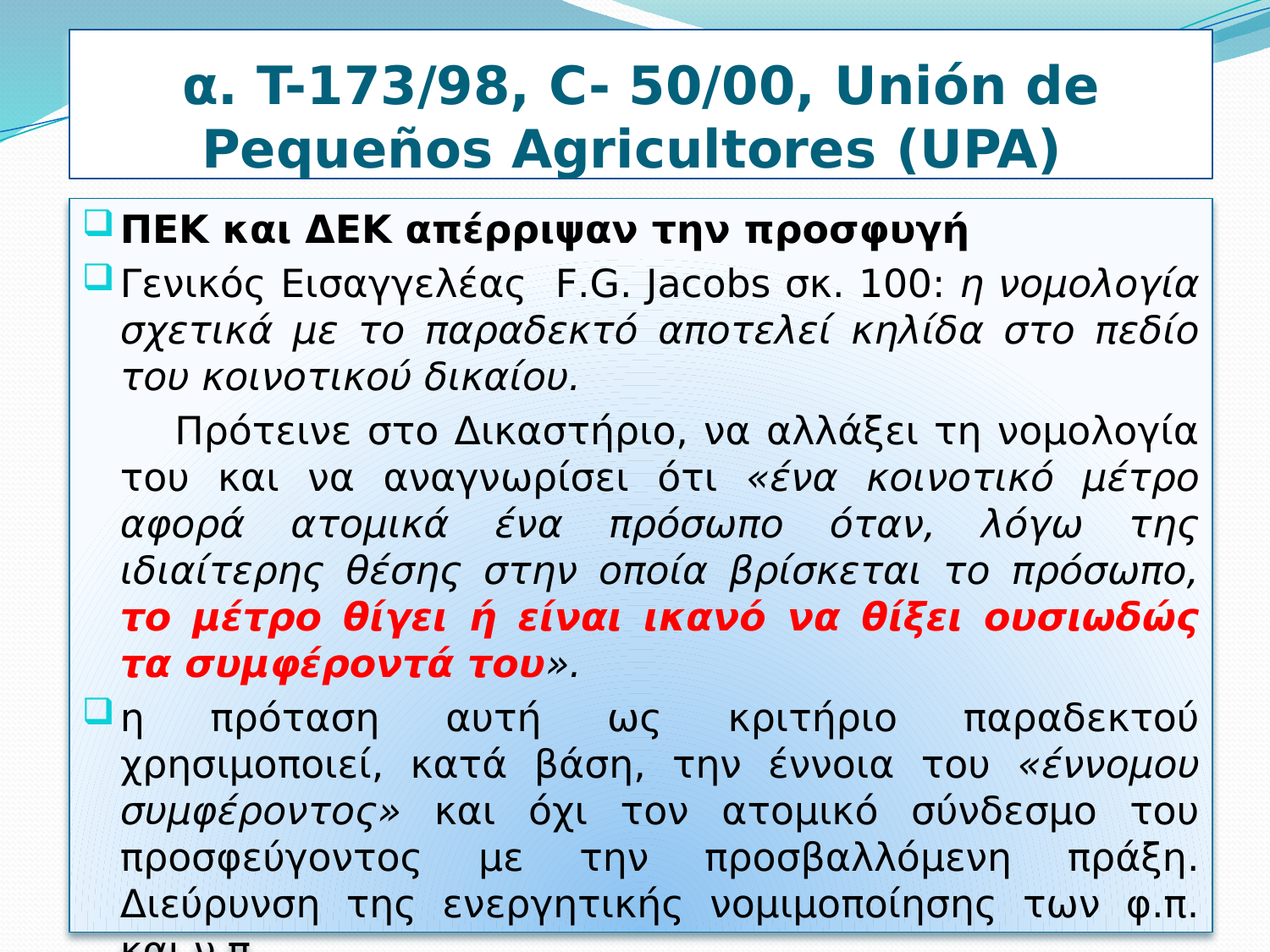

# α. T-173/98, C- 50/00, Unión de Pequeños Agricultores (UPA)
ΠΕΚ και ΔΕΚ απέρριψαν την προσφυγή
Γενικός Εισαγγελέας  F.G. Jacobs σκ. 100: η νομολογία σχετικά με το παραδεκτό αποτελεί κηλίδα στο πεδίο του κοινοτικού δικαίου.
      Πρότεινε στο Δικαστήριο, να αλλάξει τη νομολογία του και να αναγνωρίσει ότι «ένα κοινοτικό μέτρο αφορά ατομικά ένα πρόσωπο όταν, λόγω της ιδιαίτερης θέσης στην οποία βρίσκεται το πρόσωπο, το μέτρο θίγει ή είναι ικανό να θίξει ουσιωδώς τα συμφέροντά του».
η πρόταση αυτή ως κριτήριο παραδεκτού χρησιμοποιεί, κατά βάση, την έννοια του «έννομου συμφέροντος» και όχι τον ατομικό σύνδεσμο του προσφεύγοντος με την προσβαλλόμενη πράξη. Διεύρυνση της ενεργητικής νομιμοποίησης των φ.π. και ν.π.